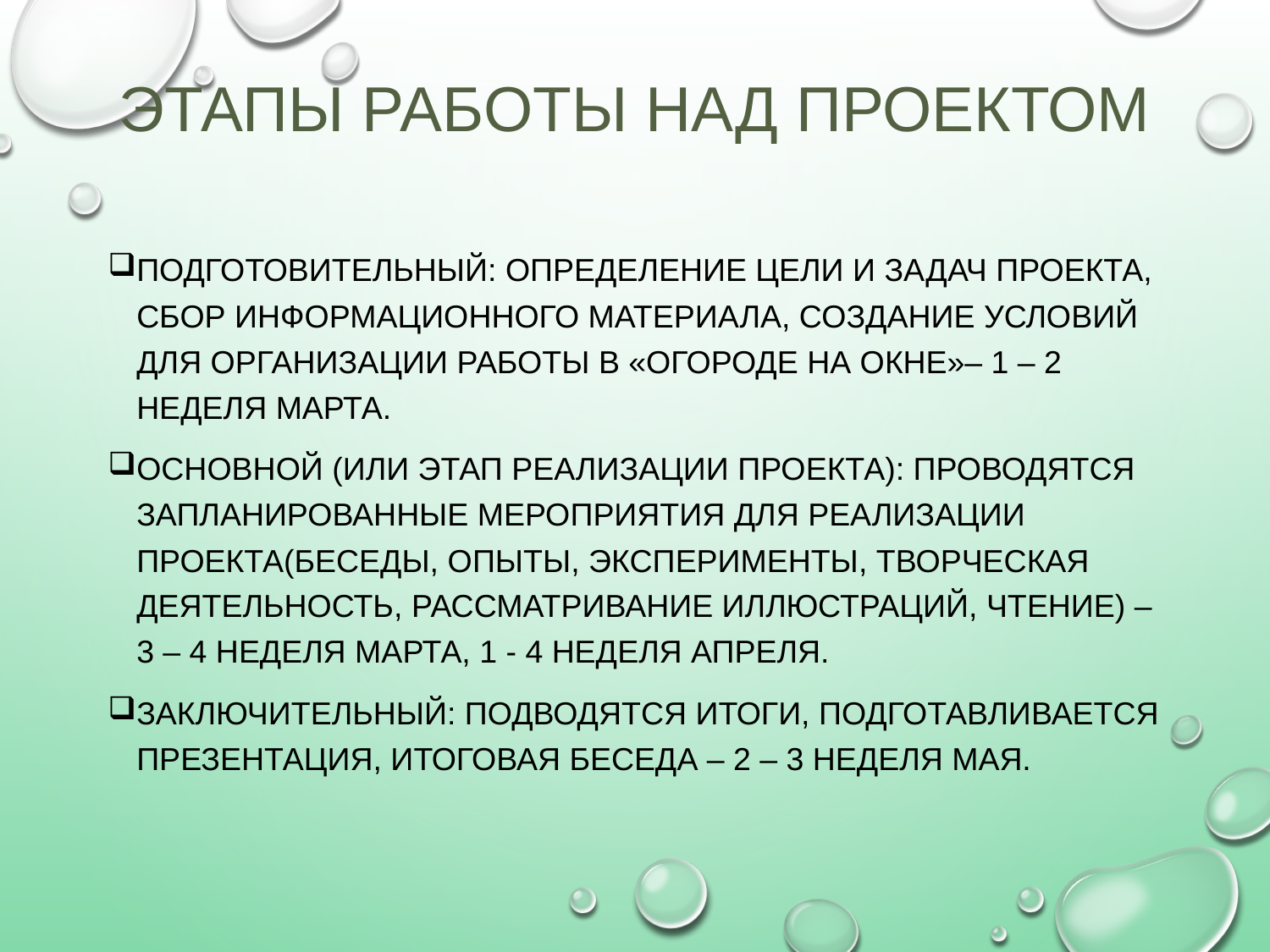

# Этапы работы над проектом
Подготовительный: определение цели и задач проекта, сбор информационного материала, создание условий для организации работы в «огороде на окне»– 1 – 2 неделя марта.
Основной (или этап реализации проекта): проводятся запланированные мероприятия для реализации проекта(беседы, опыты, эксперименты, творческая деятельность, рассматривание иллюстраций, чтение) – 3 – 4 неделя марта, 1 - 4 неделя апреля.
Заключительный: подводятся итоги, подготавливается презентация, итоговая беседа – 2 – 3 неделя мая.